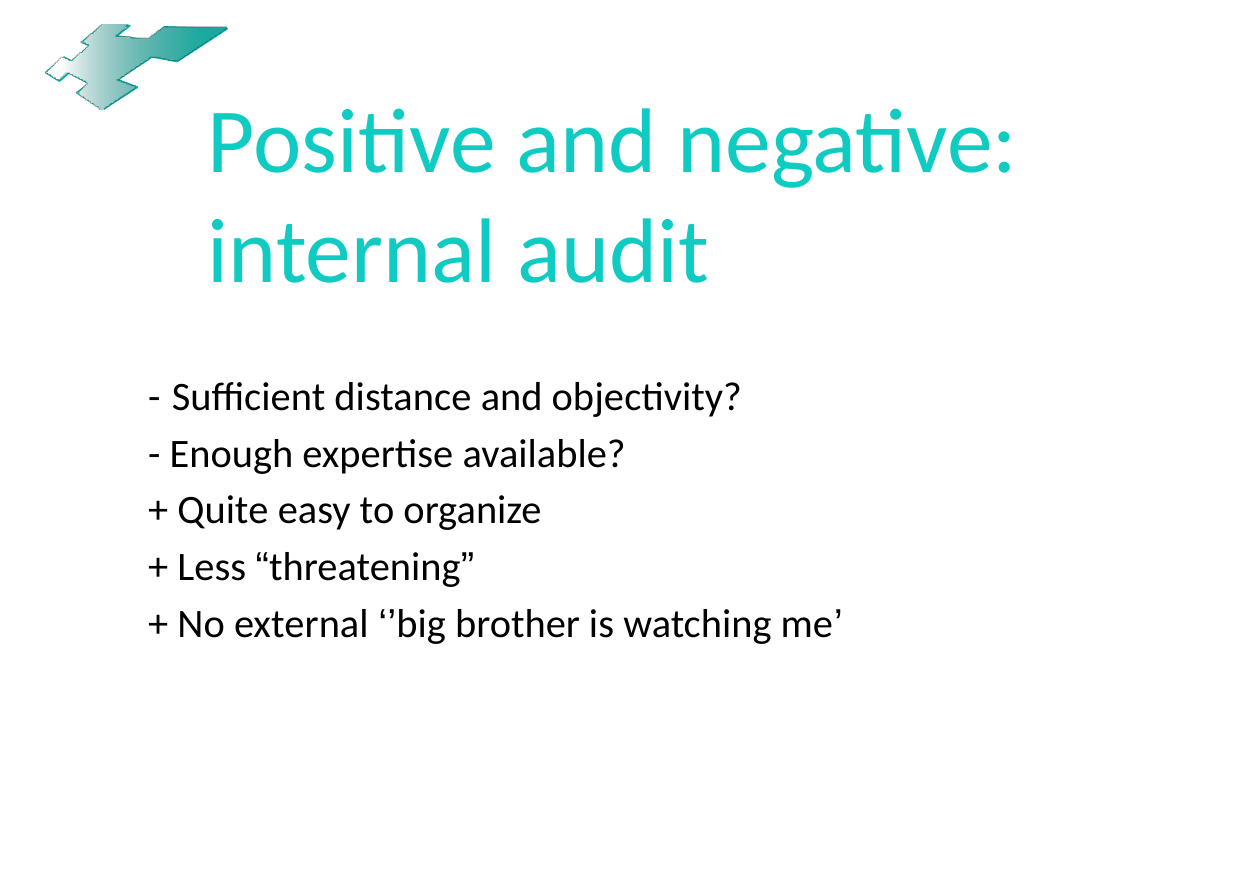

# Positive and negative: internal audit
- Sufficient distance and objectivity?
- Enough expertise available?
+ Quite easy to organize
+ Less “threatening”
+ No external ‘’big brother is watching me’